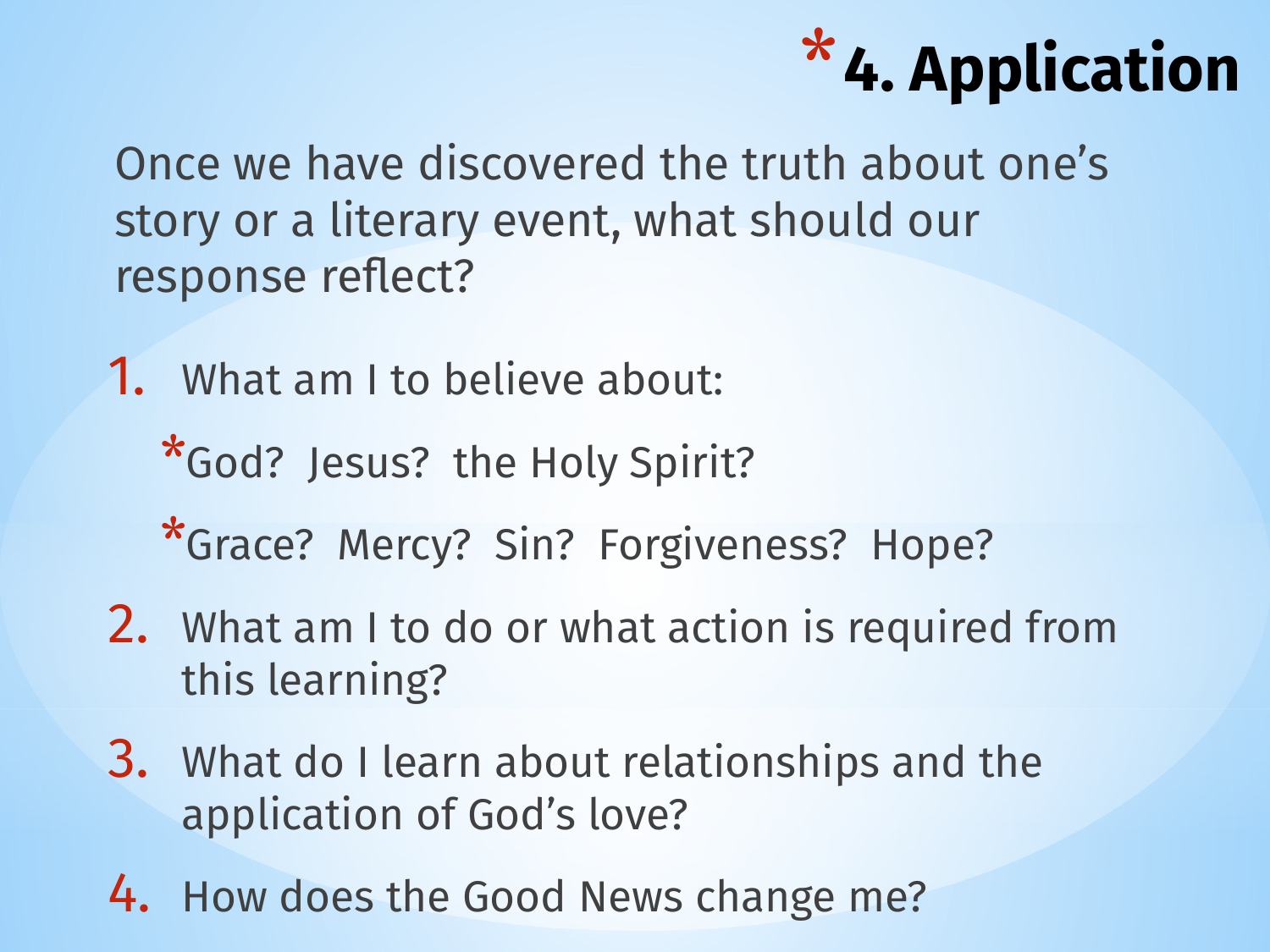

# 4. Application
Once we have discovered the truth about one’s story or a literary event, what should our response reflect?

What am I to believe about:
God?  Jesus?  the Holy Spirit?
Grace?  Mercy?  Sin?  Forgiveness?  Hope?
What am I to do or what action is required from this learning?
What do I learn about relationships and the application of God’s love?
How does the Good News change me?